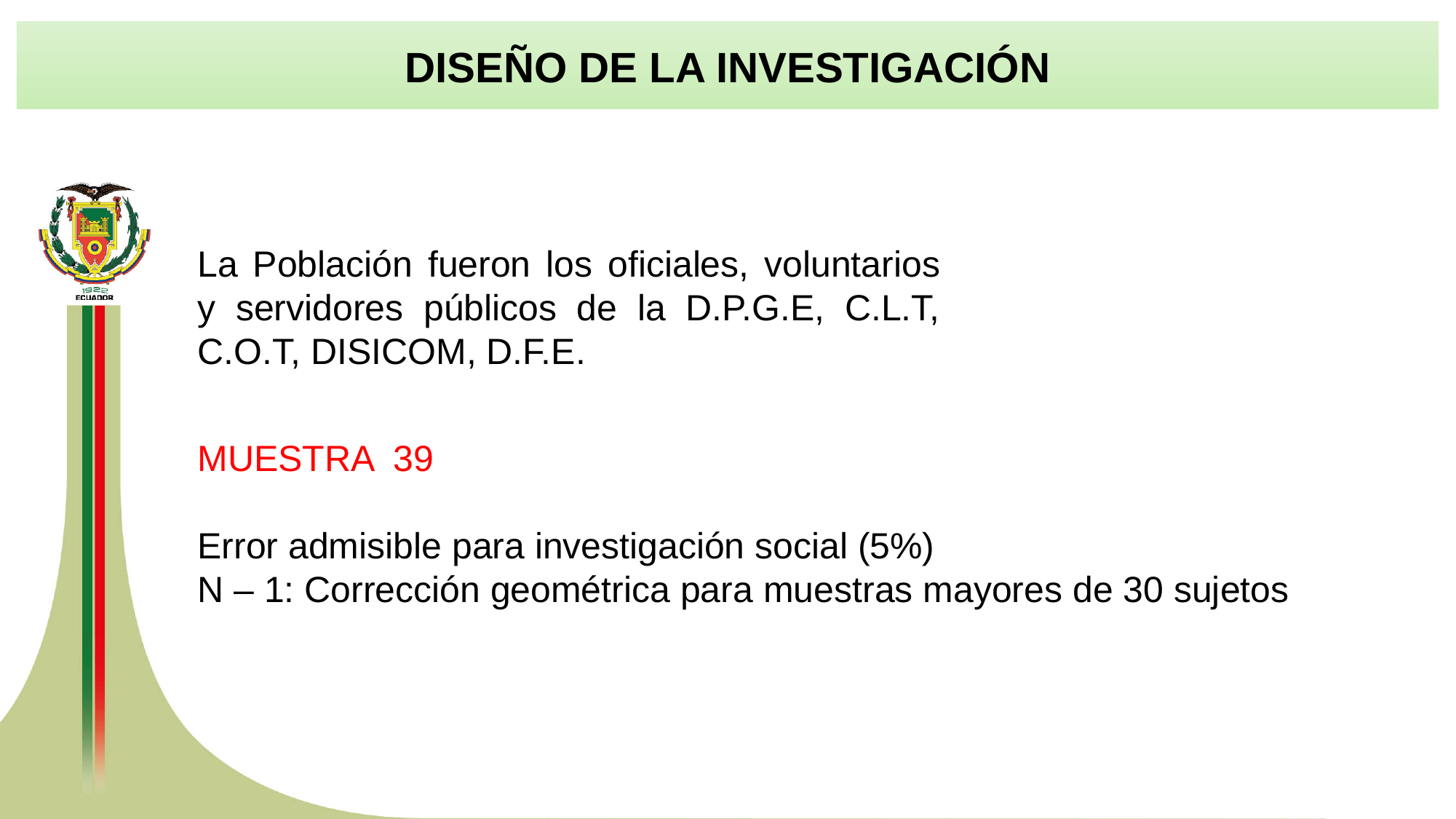

DISEÑO DE LA INVESTIGACIÓN
La Población fueron los oficiales, voluntarios y servidores públicos de la D.P.G.E, C.L.T, C.O.T, DISICOM, D.F.E.
MUESTRA  39

Error admisible para investigación social (5%)
N – 1: Corrección geométrica para muestras mayores de 30 sujetos